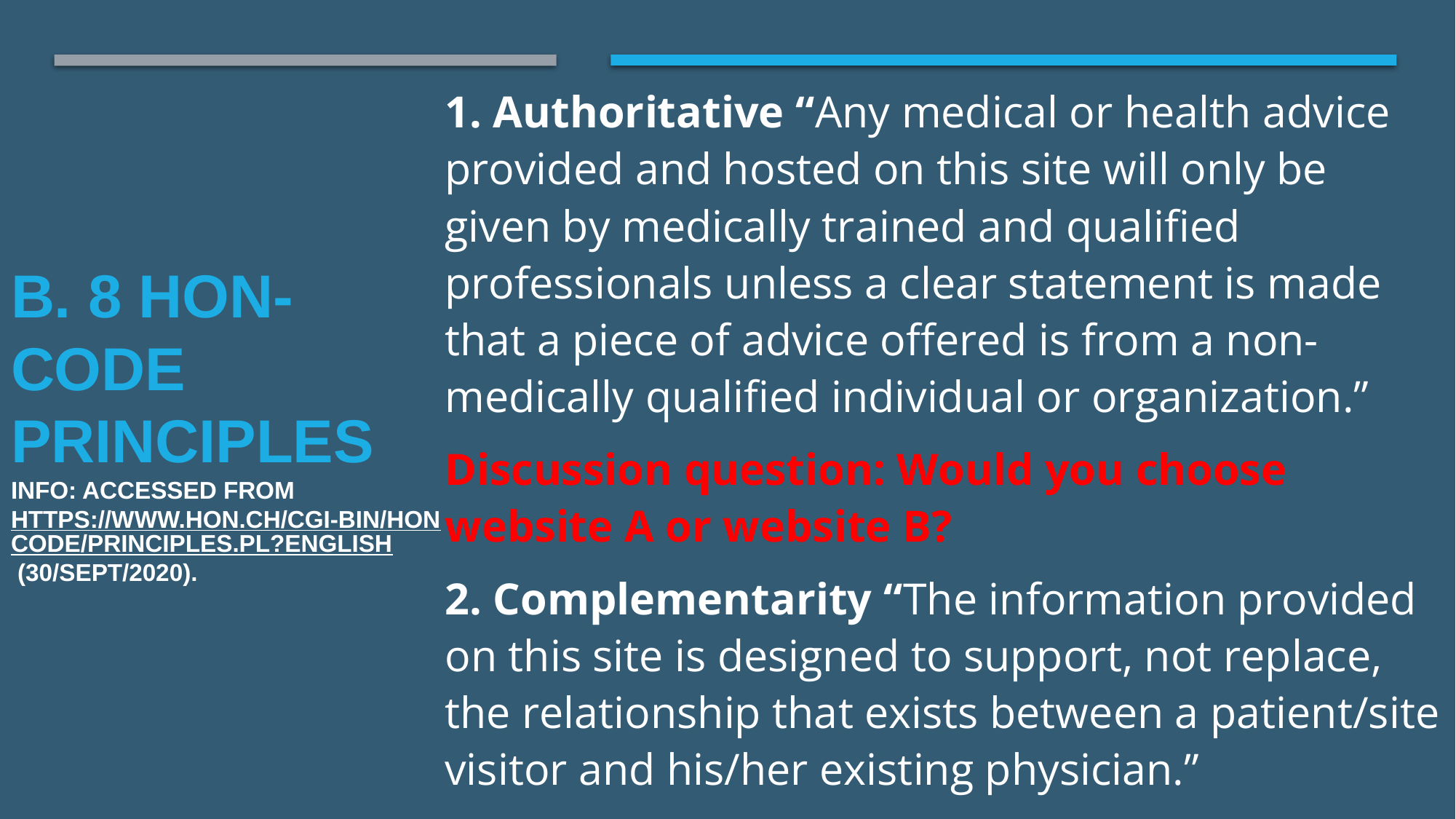

1. Authoritative “Any medical or health advice provided and hosted on this site will only be given by medically trained and qualified professionals unless a clear statement is made that a piece of advice offered is from a non-medically qualified individual or organization.”
Discussion question: Would you choose website A or website B?
2. Complementarity “The information provided on this site is designed to support, not replace, the relationship that exists between a patient/site visitor and his/her existing physician.”

# B. 8 HON-Code principles Info: accessed from https://www.hon.ch/cgi-bin/HONcode/principles.pl?English (30/SEPT/2020).